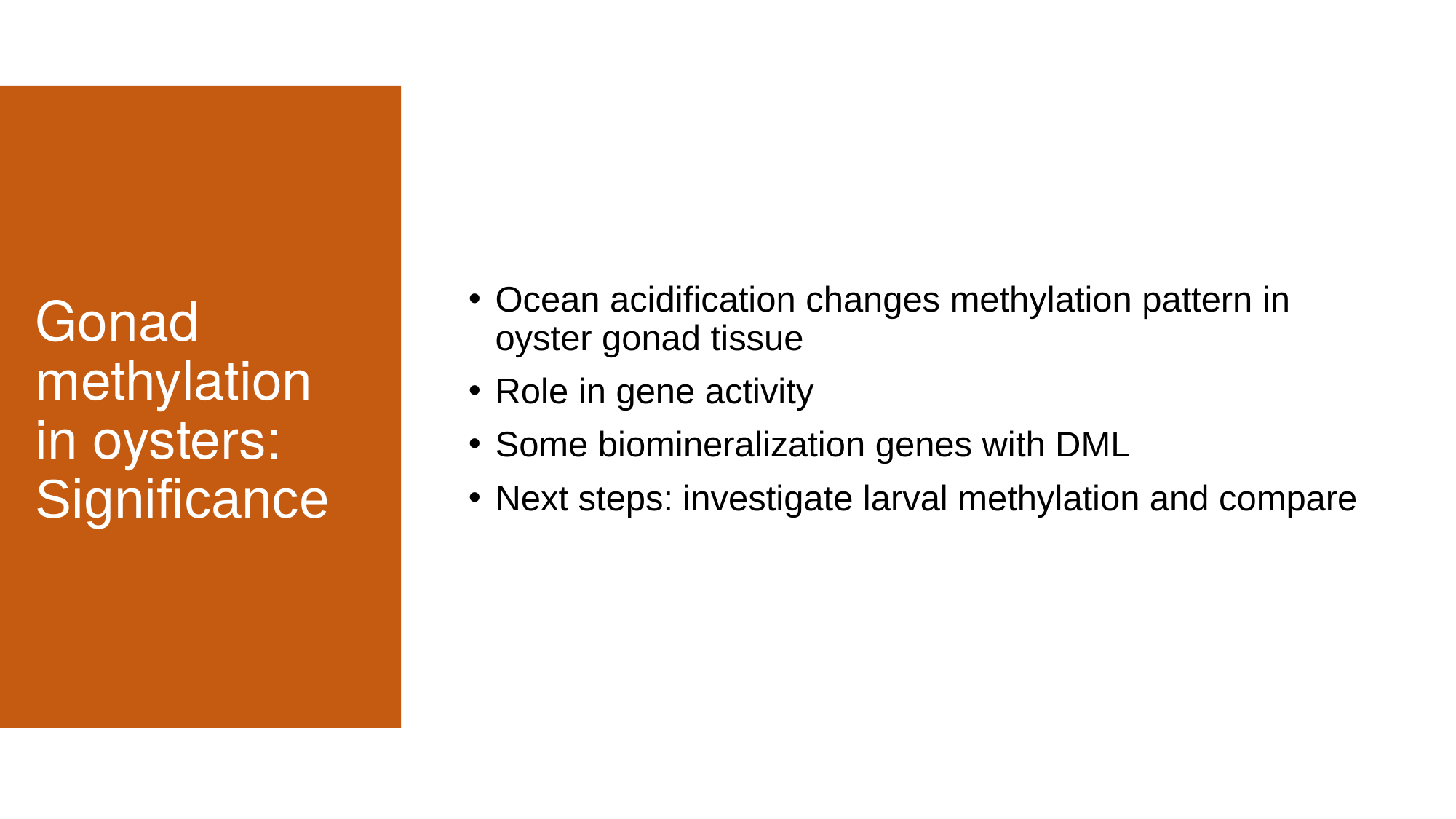

# Gonad methylation in oysters: Significance
Ocean acidification changes methylation pattern in oyster gonad tissue
Role in gene activity
Some biomineralization genes with DML
Next steps: investigate larval methylation and compare